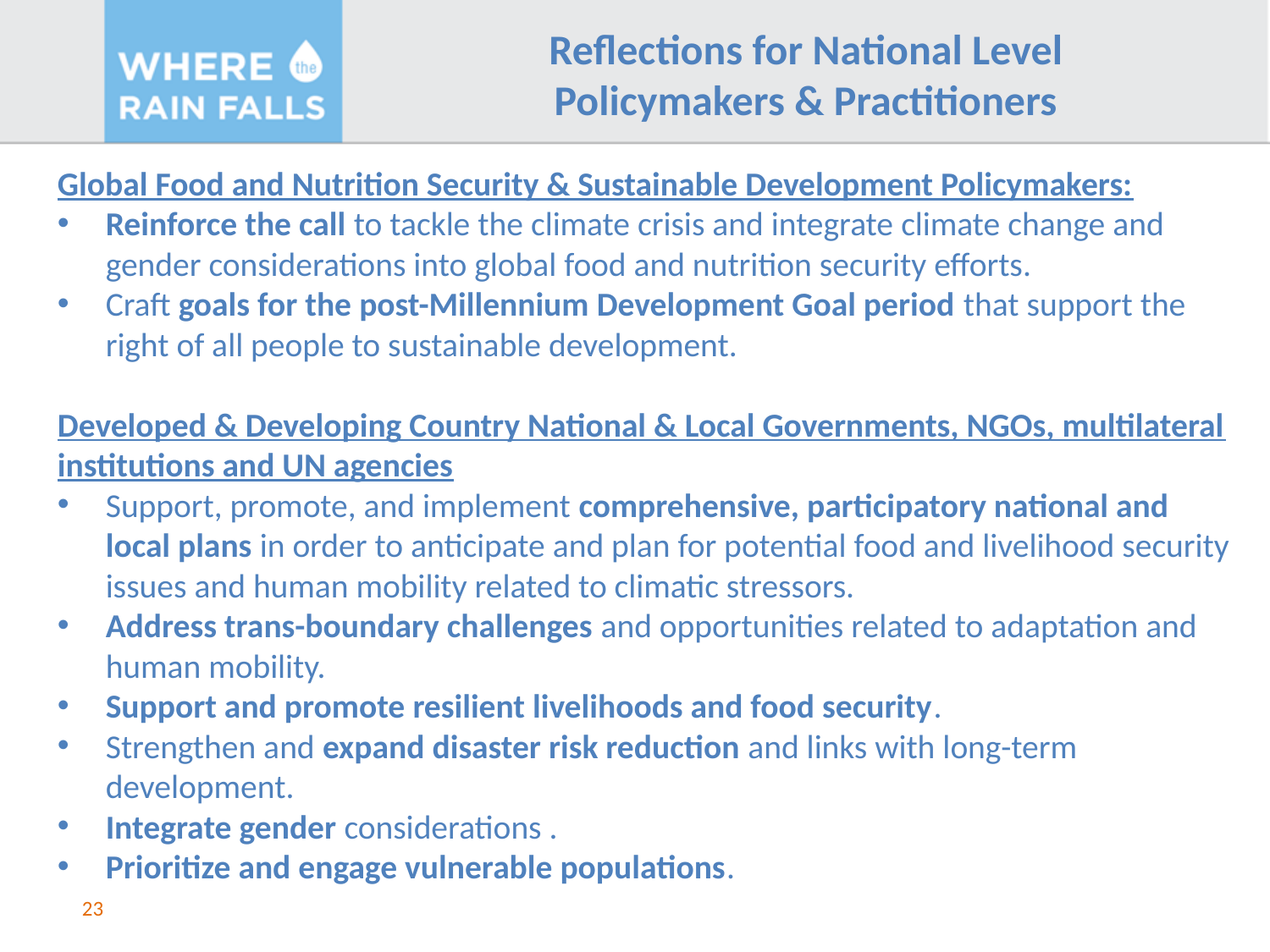

Reflections for National Level
Policymakers & Practitioners
Global Food and Nutrition Security & Sustainable Development Policymakers:
Reinforce the call to tackle the climate crisis and integrate climate change and gender considerations into global food and nutrition security efforts.
Craft goals for the post-Millennium Development Goal period that support the right of all people to sustainable development.

Developed & Developing Country National & Local Governments, NGOs, multilateral institutions and UN agencies
Support, promote, and implement comprehensive, participatory national and local plans in order to anticipate and plan for potential food and livelihood security issues and human mobility related to climatic stressors.
Address trans-boundary challenges and opportunities related to adaptation and human mobility.
Support and promote resilient livelihoods and food security.
Strengthen and expand disaster risk reduction and links with long-term development.
Integrate gender considerations .
Prioritize and engage vulnerable populations.
23